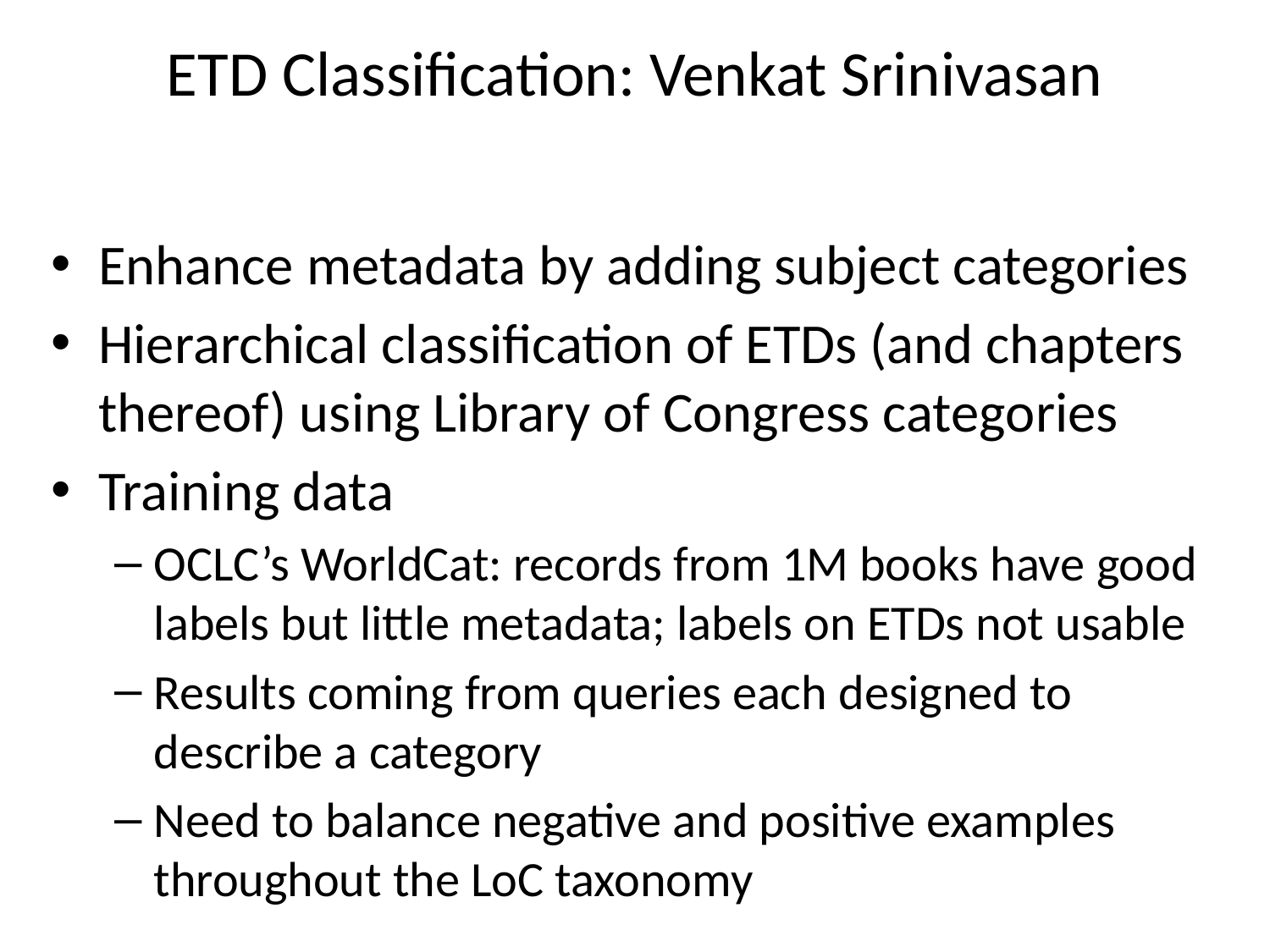

# ETD Classification: Venkat Srinivasan
Enhance metadata by adding subject categories
Hierarchical classification of ETDs (and chapters thereof) using Library of Congress categories
Training data
OCLC’s WorldCat: records from 1M books have good labels but little metadata; labels on ETDs not usable
Results coming from queries each designed to describe a category
Need to balance negative and positive examples throughout the LoC taxonomy